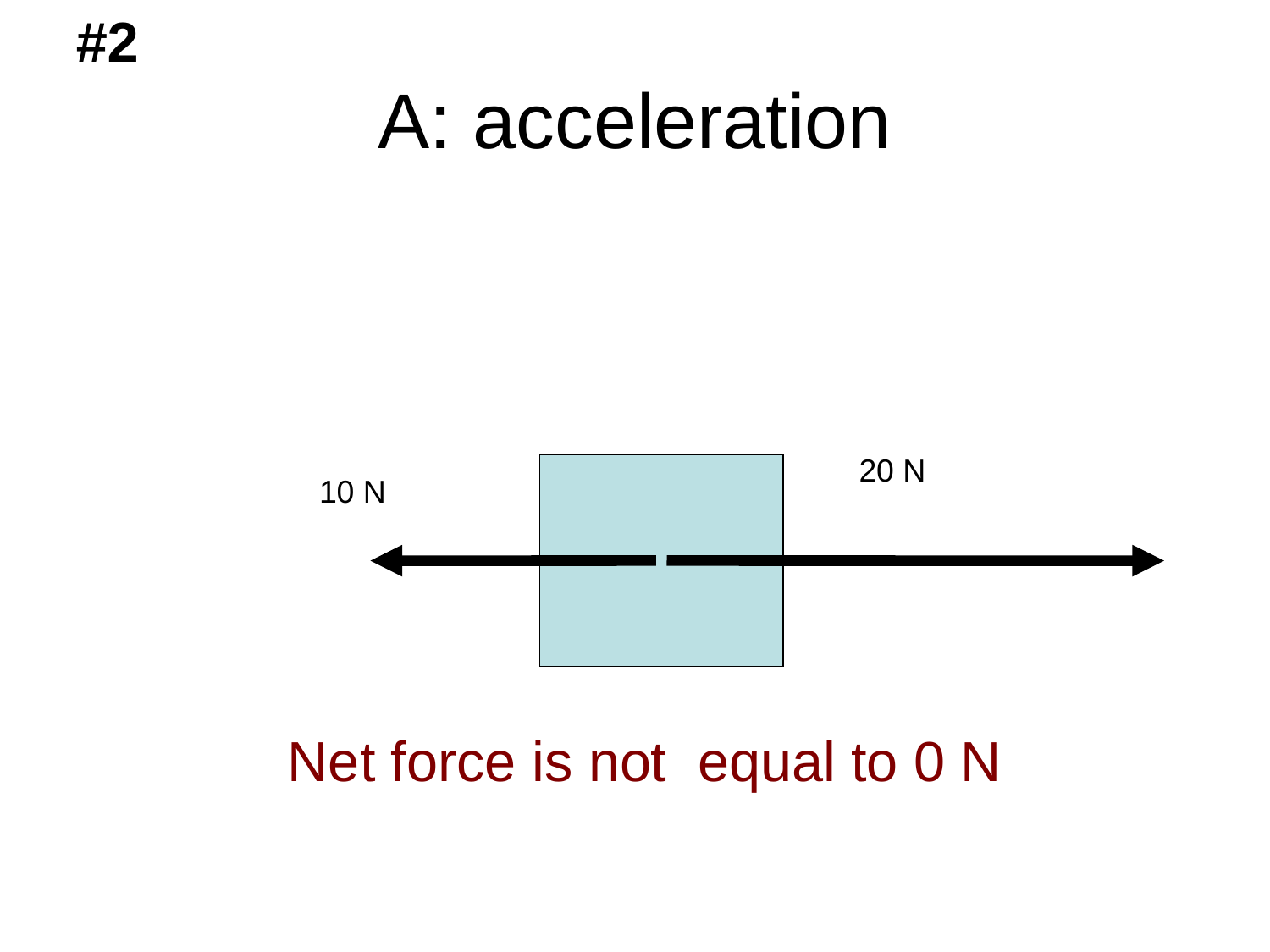

#2
# A: acceleration

20 N

10 N

Net force is not  equal to 0 N